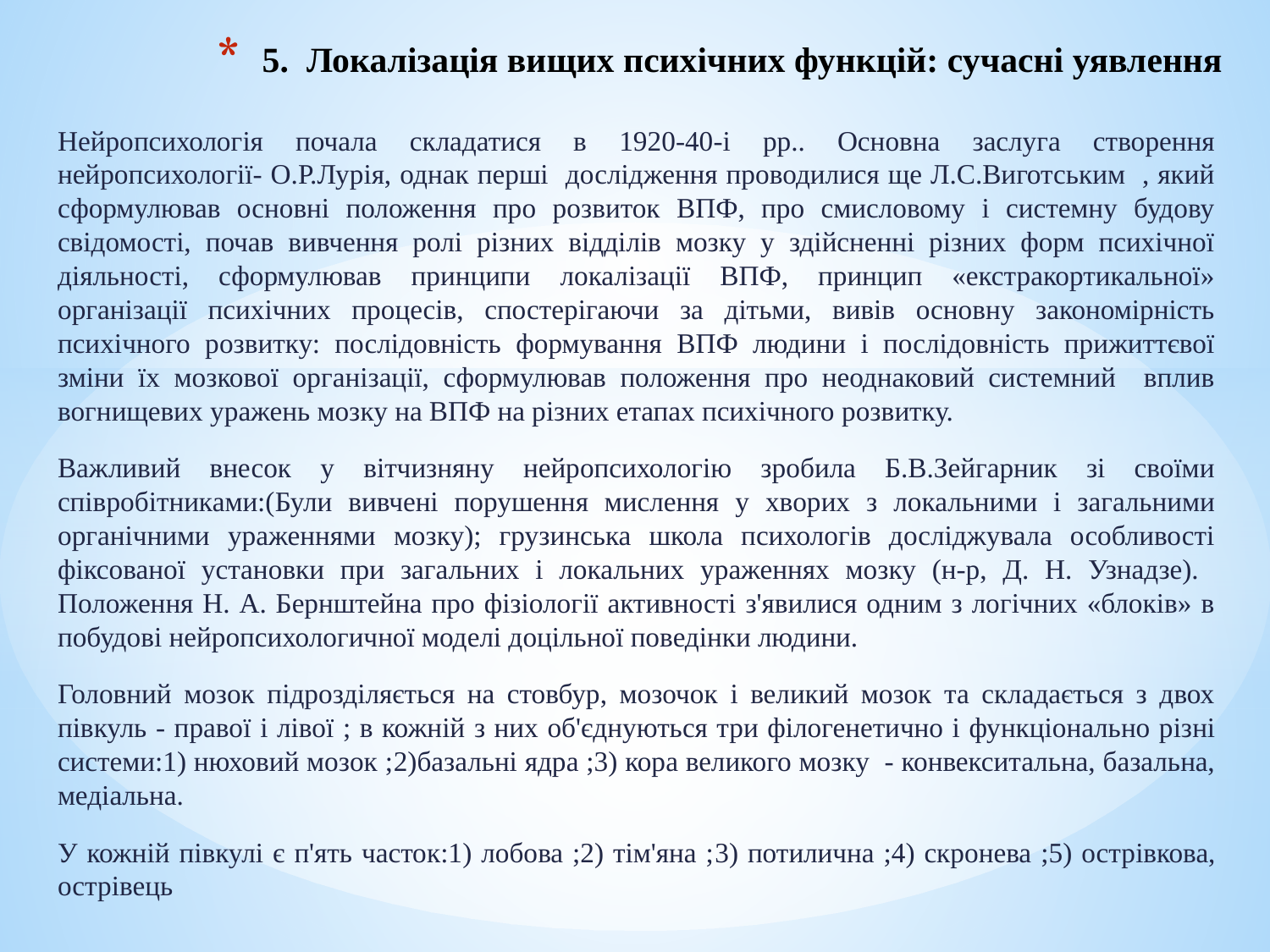

# 5.  Локалізація вищих психічних функцій: сучасні уявлення
Нейропсихологія почала складатися в 1920-40-і рр.. Основна заслуга створення нейропсихології- О.Р.Лурія, однак перші  дослідження проводилися ще Л.С.Виготським  , який сформулював основні положення про розвиток ВПФ, про смисловому і системну будову свідомості, почав вивчення ролі різних відділів мозку у здійсненні різних форм психічної діяльності, сформулював принципи локалізації ВПФ, принцип «екстракортикальної» організації психічних процесів, спостерігаючи за дітьми, вивів основну закономірність психічного розвитку: послідовність формування ВПФ людини і послідовність прижиттєвої зміни їх мозкової організації, сформулював положення про неоднаковий системний  вплив вогнищевих уражень мозку на ВПФ на різних етапах психічного розвитку.
Важливий внесок у вітчизняну нейропсихологію зробила Б.В.Зейгарник зі своїми співробітниками:(Були вивчені порушення мислення у хворих з локальними і загальними органічними ураженнями мозку); грузинська школа психологів досліджувала особливості фіксованої установки при загальних і локальних ураженнях мозку (н-р, Д. Н. Узнадзе).  Положення Н. А. Бернштейна про фізіології активності з'явилися одним з логічних «блоків» в побудові нейропсихологичної моделі доцільної поведінки людини.
Головний мозок підрозділяється на стовбур, мозочок і великий мозок та складається з двох півкуль - правої і лівої ; в кожній з них об'єднуються три філогенетично і функціонально різні системи:1) нюховий мозок ;2)базальні ядра ;3) кора великого мозку  - конвекситальна, базальна, медіальна.
У кожній півкулі є п'ять часток:1) лобова ;2) тім'яна ;3) потилична ;4) скронева ;5) острівкова, острівець